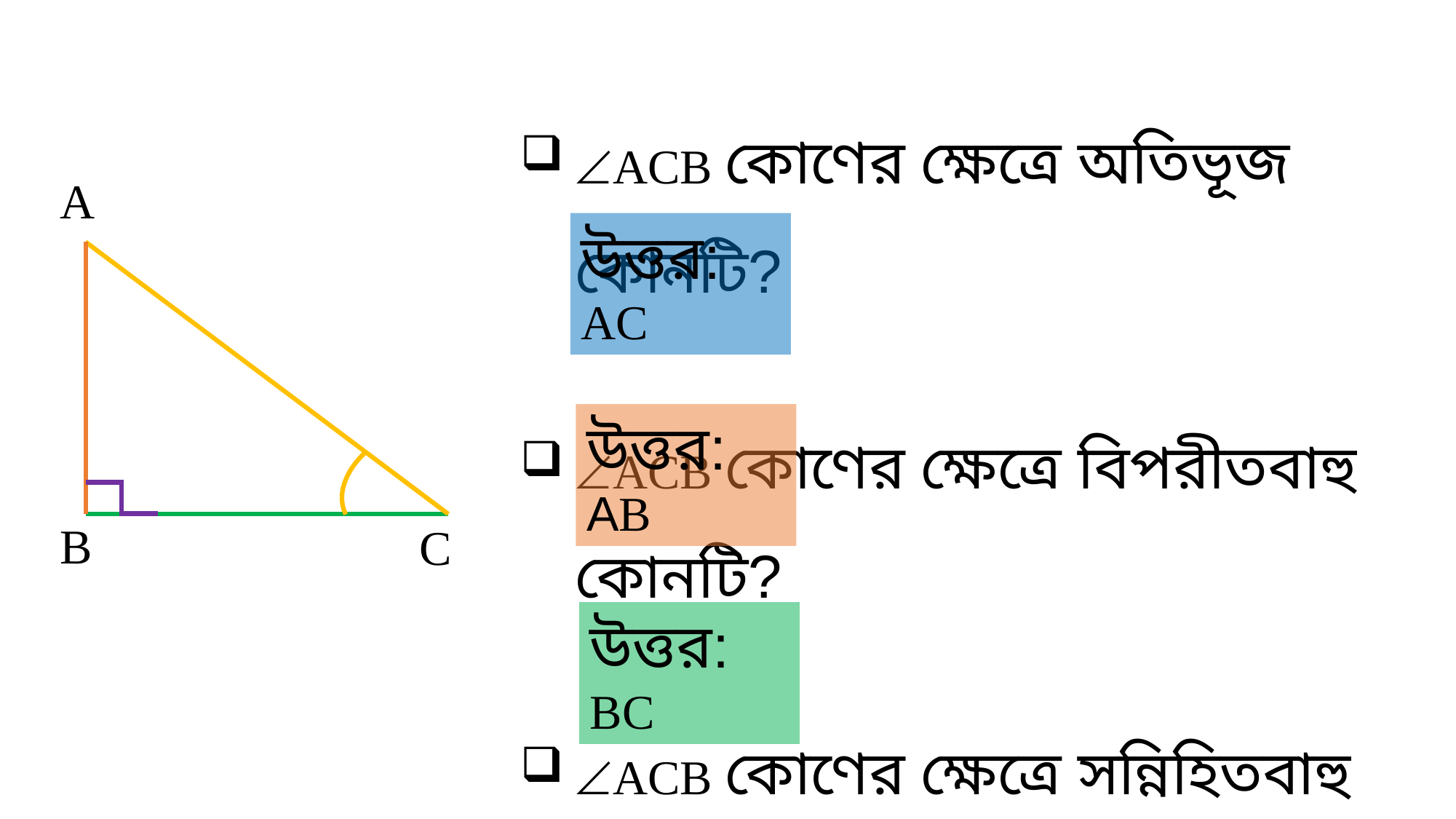

∠ACB কোণের ক্ষেত্রে অতিভূজ কোনটি?

∠ACB কোণের ক্ষেত্রে বিপরীতবাহু কোনটি?

∠ACB কোণের ক্ষেত্রে সন্নিহিতবাহু কোনটি?

A
উত্তর: AC
উত্তর: AB

B
C
উত্তর: BC